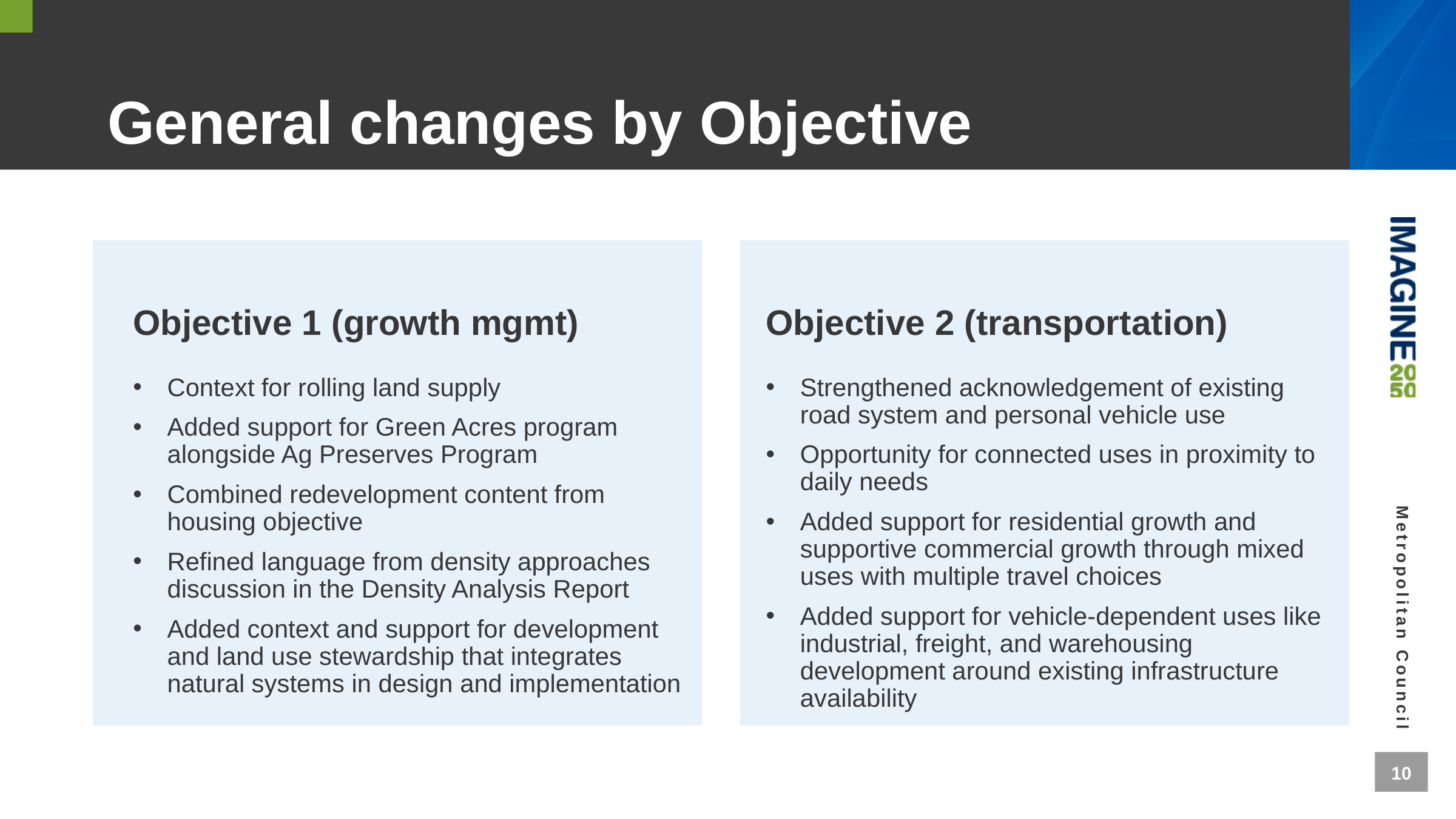

# General changes by Objective
Objective 1 (growth mgmt)
Objective 2 (transportation)
Context for rolling land supply
Added support for Green Acres program alongside Ag Preserves Program
Combined redevelopment content from housing objective
Refined language from density approaches discussion in the Density Analysis Report
Added context and support for development and land use stewardship that integrates natural systems in design and implementation
Strengthened acknowledgement of existing road system and personal vehicle use
Opportunity for connected uses in proximity to daily needs
Added support for residential growth and supportive commercial growth through mixed uses with multiple travel choices
Added support for vehicle-dependent uses like industrial, freight, and warehousing development around existing infrastructure availability